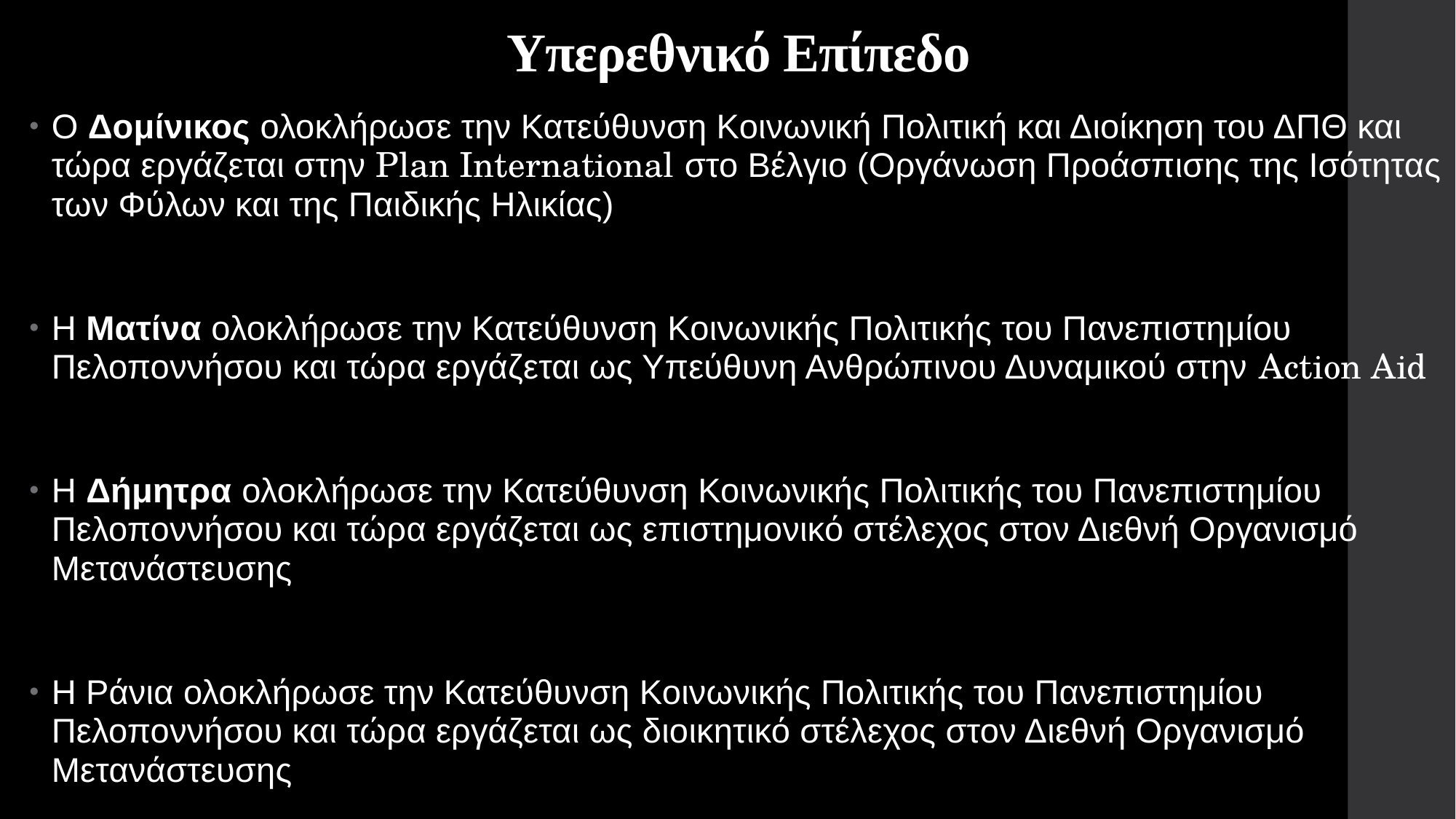

# Υπερεθνικό Επίπεδο
Ο Δομίνικος ολοκλήρωσε την Κατεύθυνση Κοινωνική Πολιτική και Διοίκηση του ΔΠΘ και τώρα εργάζεται στην Plan International στο Βέλγιο (Οργάνωση Προάσπισης της Ισότητας των Φύλων και της Παιδικής Ηλικίας)

Η Ματίνα ολοκλήρωσε την Κατεύθυνση Κοινωνικής Πολιτικής του Πανεπιστημίου Πελοποννήσου και τώρα εργάζεται ως Υπεύθυνη Ανθρώπινου Δυναμικού στην Action Aid

Η Δήμητρα ολοκλήρωσε την Κατεύθυνση Κοινωνικής Πολιτικής του Πανεπιστημίου Πελοποννήσου και τώρα εργάζεται ως επιστημονικό στέλεχος στον Διεθνή Οργανισμό Μετανάστευσης

Η Ράνια ολοκλήρωσε την Κατεύθυνση Κοινωνικής Πολιτικής του Πανεπιστημίου Πελοποννήσου και τώρα εργάζεται ως διοικητικό στέλεχος στον Διεθνή Οργανισμό Μετανάστευσης